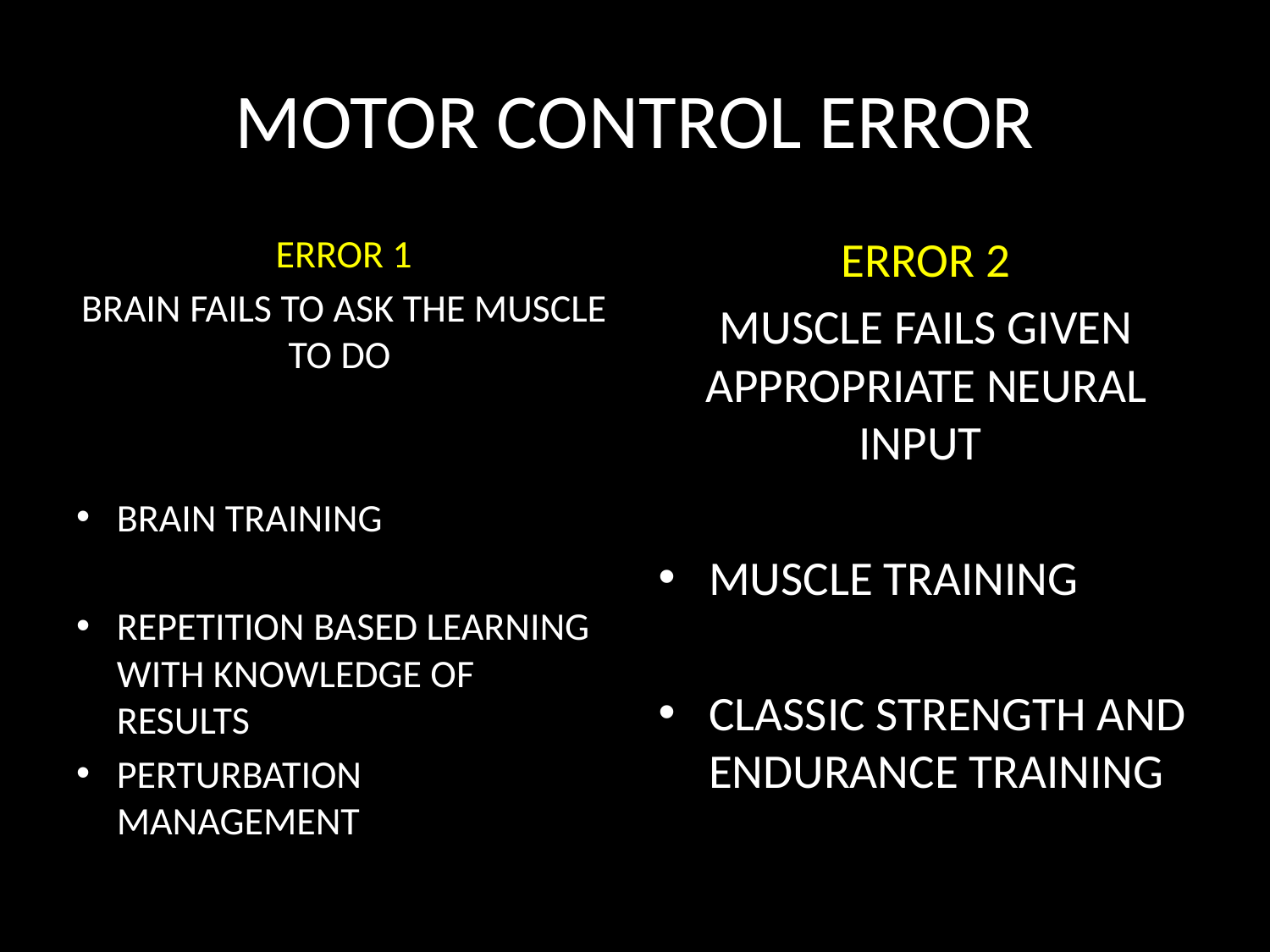

# MOTOR CONTROL ERROR
ERROR 1
BRAIN FAILS TO ASK THE MUSCLE TO DO

BRAIN TRAINING

REPETITION BASED LEARNING WITH KNOWLEDGE OF RESULTS
PERTURBATION MANAGEMENT
ERROR 2
MUSCLE FAILS GIVEN APPROPRIATE NEURAL INPUT

MUSCLE TRAINING

CLASSIC STRENGTH AND ENDURANCE TRAINING